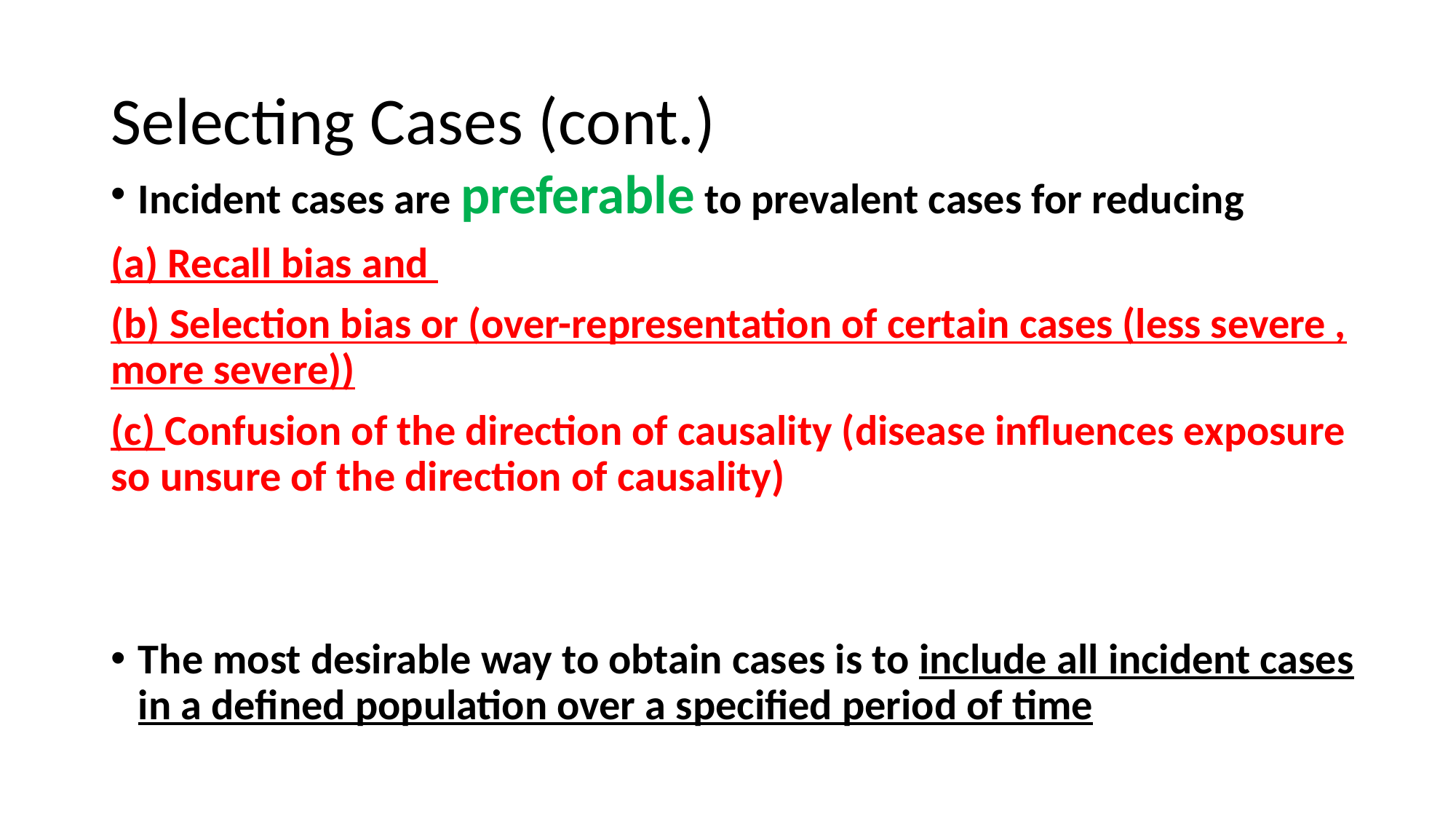

# Selecting Cases (cont.)
Incident cases are preferable to prevalent cases for reducing
(a) Recall bias and
(b) Selection bias or (over-representation of certain cases (less severe , more severe))
(c) Confusion of the direction of causality (disease influences exposure so unsure of the direction of causality)

The most desirable way to obtain cases is to include all incident cases in a defined population over a specified period of time